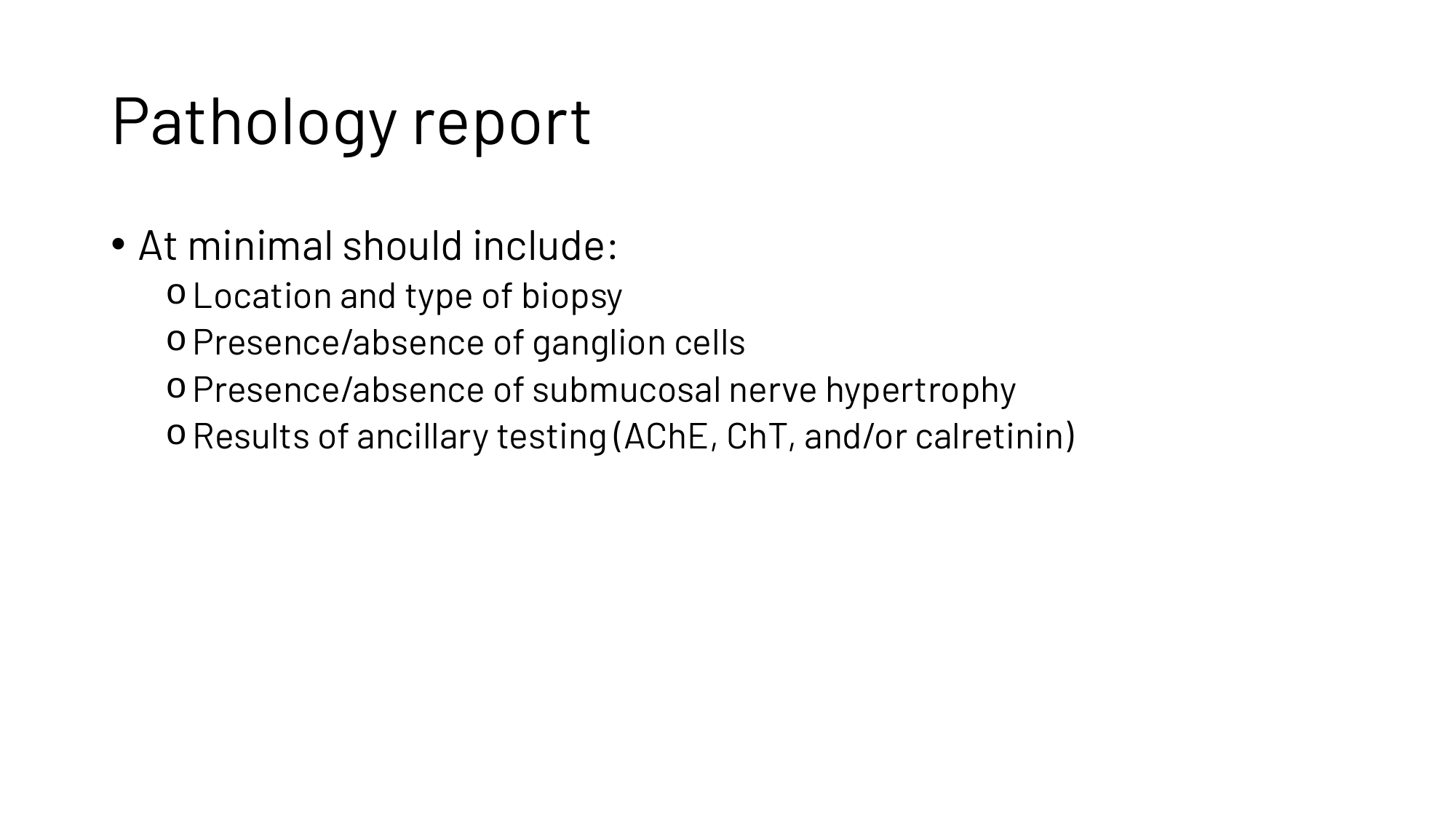

# Pathology report
At minimal should include:
Location and type of biopsy
Presence/absence of ganglion cells
Presence/absence of submucosal nerve hypertrophy
Results of ancillary testing (AChE, ChT, and/or calretinin)